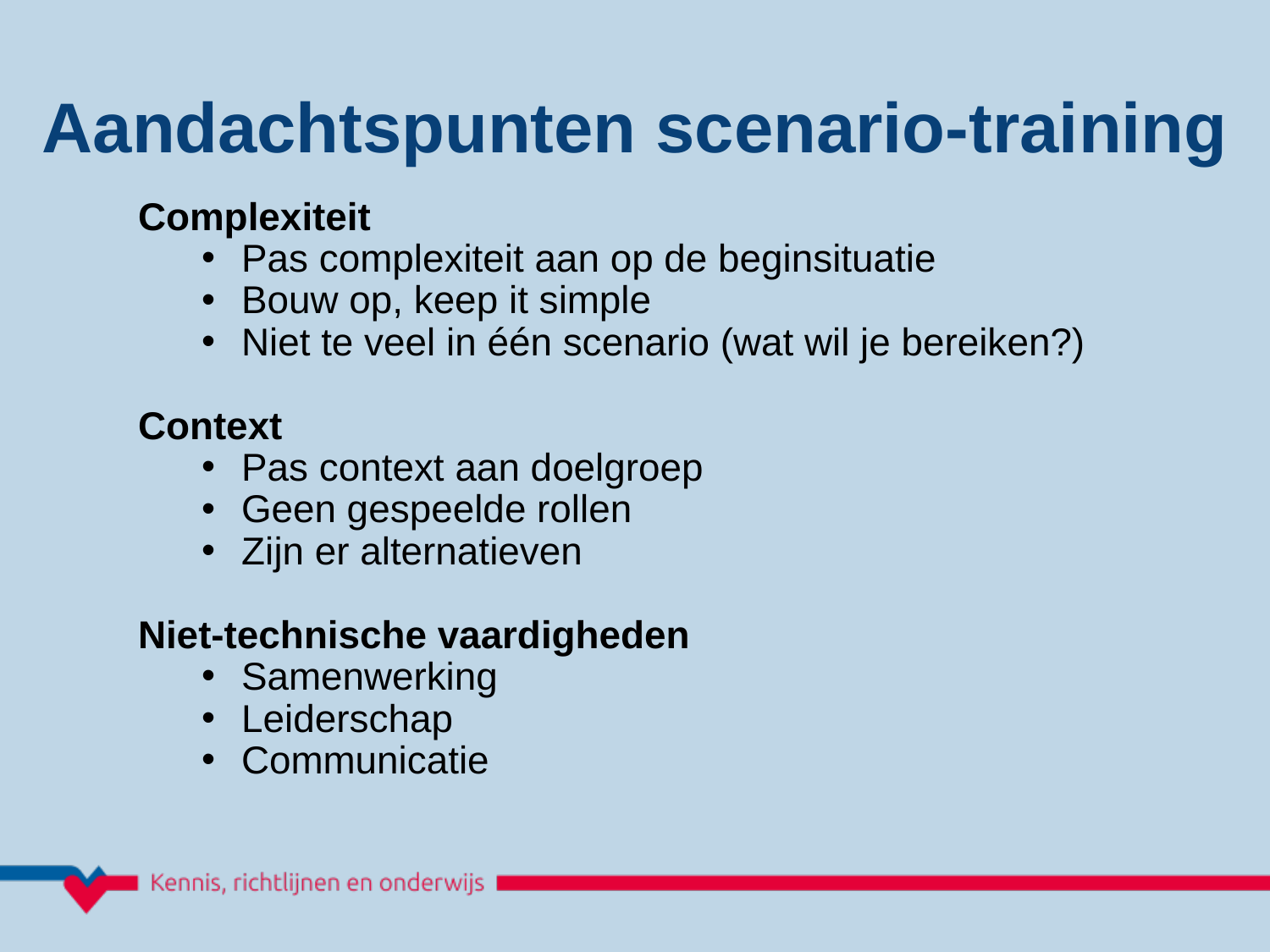

Aandachtspunten scenario-training

Complexiteit
Pas complexiteit aan op de beginsituatie
Bouw op, keep it simple
Niet te veel in één scenario (wat wil je bereiken?)

Context
Pas context aan doelgroep
Geen gespeelde rollen
Zijn er alternatieven

Niet-technische vaardigheden
Samenwerking
Leiderschap
Communicatie